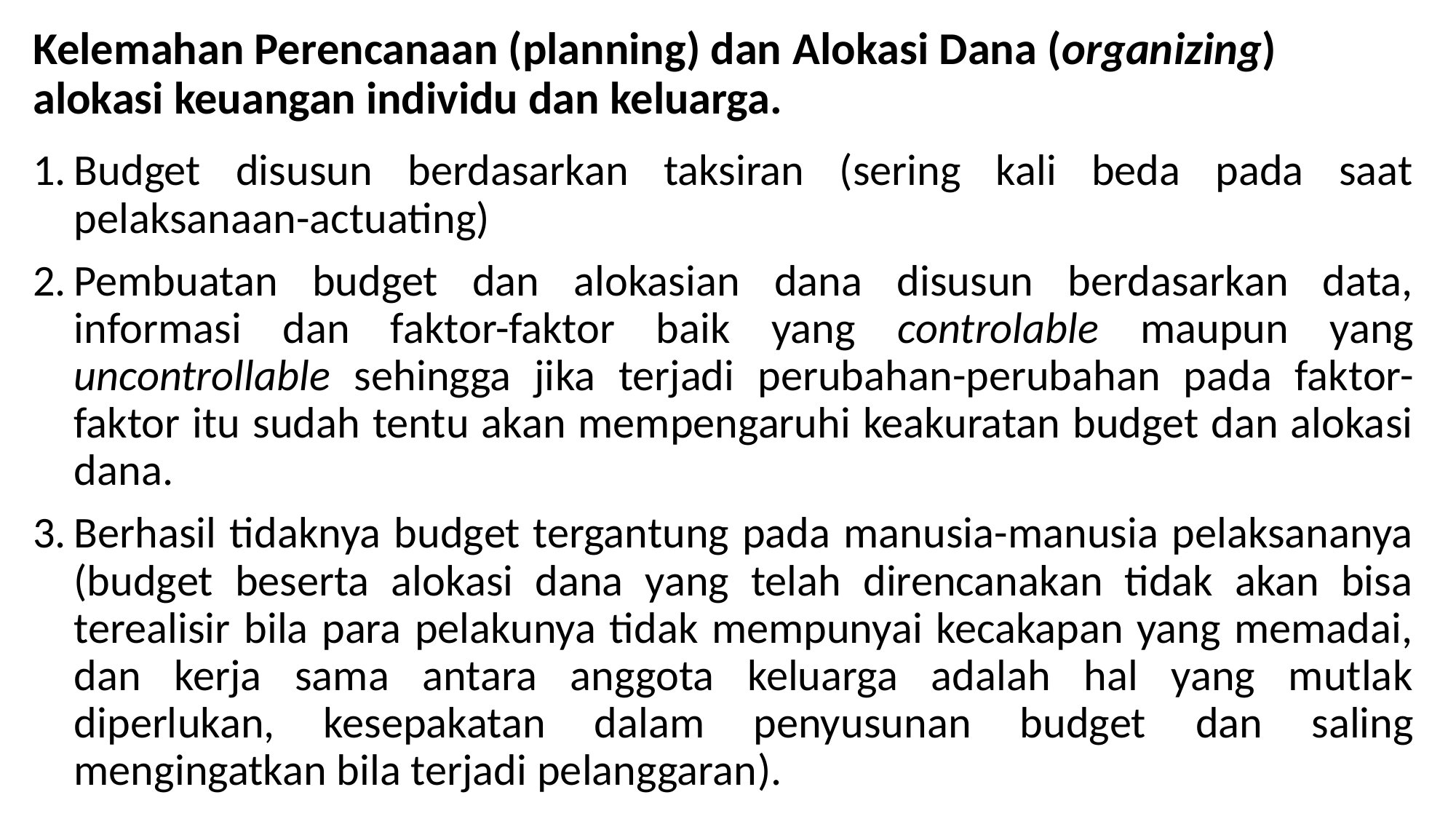

# Kelemahan Perencanaan (planning) dan Alokasi Dana (organizing) alokasi keuangan individu dan keluarga.
Budget disusun berdasarkan taksiran (sering kali beda pada saat pelaksanaan-actuating)
Pembuatan budget dan alokasian dana disusun berdasarkan data, informasi dan faktor-faktor baik yang controlable maupun yang uncontrollable sehingga jika terjadi perubahan-perubahan pada faktor-faktor itu sudah tentu akan mempengaruhi keakuratan budget dan alokasi dana.
Berhasil tidaknya budget tergantung pada manusia-manusia pelaksananya (budget beserta alokasi dana yang telah direncanakan tidak akan bisa terealisir bila para pelakunya tidak mempunyai kecakapan yang memadai, dan kerja sama antara anggota keluarga adalah hal yang mutlak diperlukan, kesepakatan dalam penyusunan budget dan saling mengingatkan bila terjadi pelanggaran).